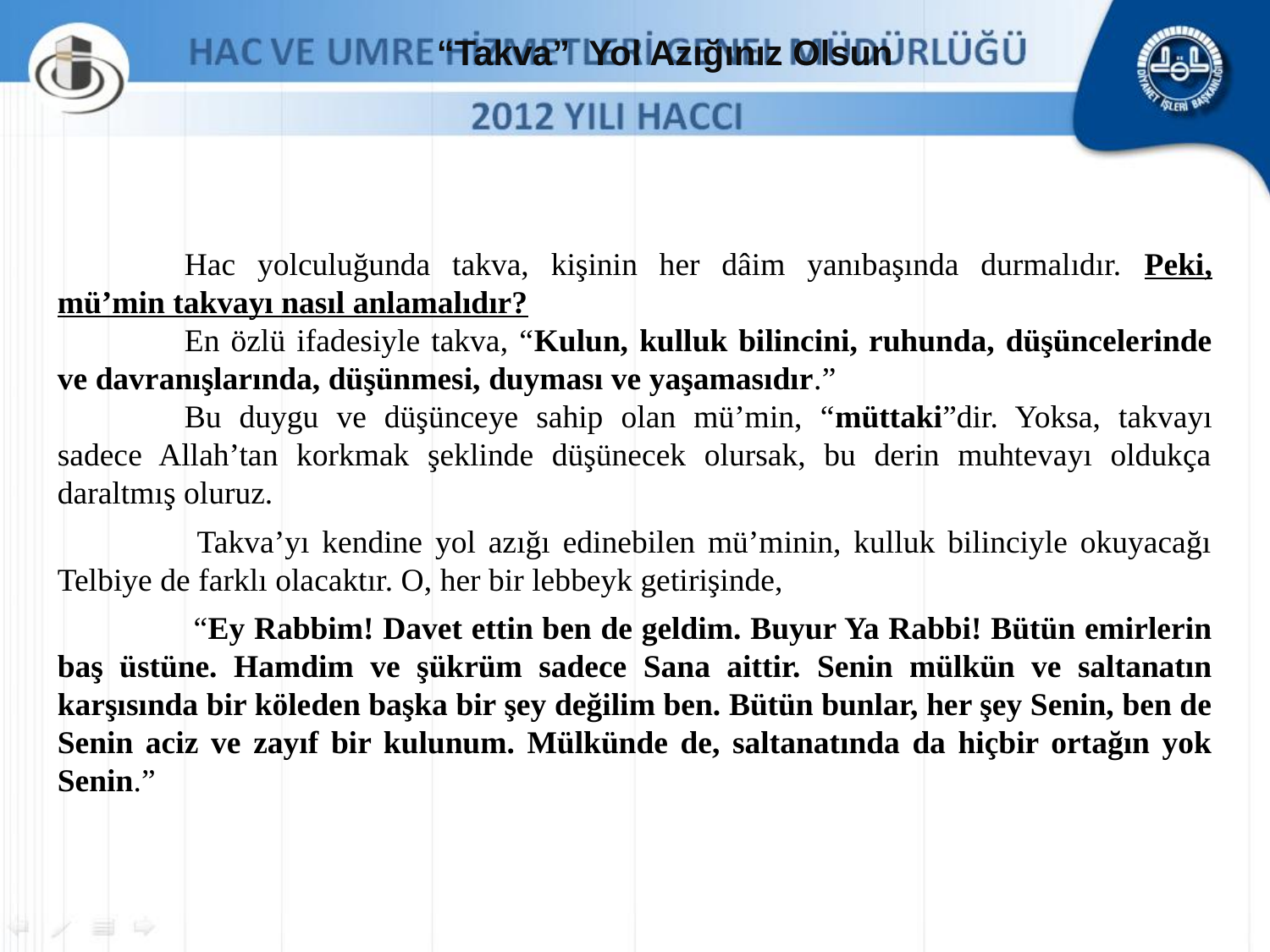

“Takva”  Yol Azığınız Olsun
	Hac yolculuğunda takva, kişinin her dâim yanıbaşında durmalıdır. Peki, mü’min takvayı nasıl anlamalıdır?
	En özlü ifadesiyle takva, “Kulun, kulluk bilincini, ruhunda, düşüncelerinde ve davranışlarında, düşünmesi, duyması ve yaşamasıdır.”
	Bu duygu ve düşünceye sahip olan mü’min, “müttaki”dir. Yoksa, takvayı sadece Allah’tan korkmak şeklinde düşünecek olursak, bu derin muhtevayı oldukça daraltmış oluruz.
	 Takva’yı kendine yol azığı edinebilen mü’minin, kulluk bilinciyle okuyacağı Telbiye de farklı olacaktır. O, her bir lebbeyk getirişinde,
	 “Ey Rabbim! Davet ettin ben de geldim. Buyur Ya Rabbi! Bütün emirlerin baş üstüne. Hamdim ve şükrüm sadece Sana aittir. Senin mülkün ve saltanatın karşısında bir köleden başka bir şey değilim ben. Bütün bunlar, her şey Senin, ben de Senin aciz ve zayıf bir kulunum. Mülkünde de, saltanatında da hiçbir ortağın yok Senin.”